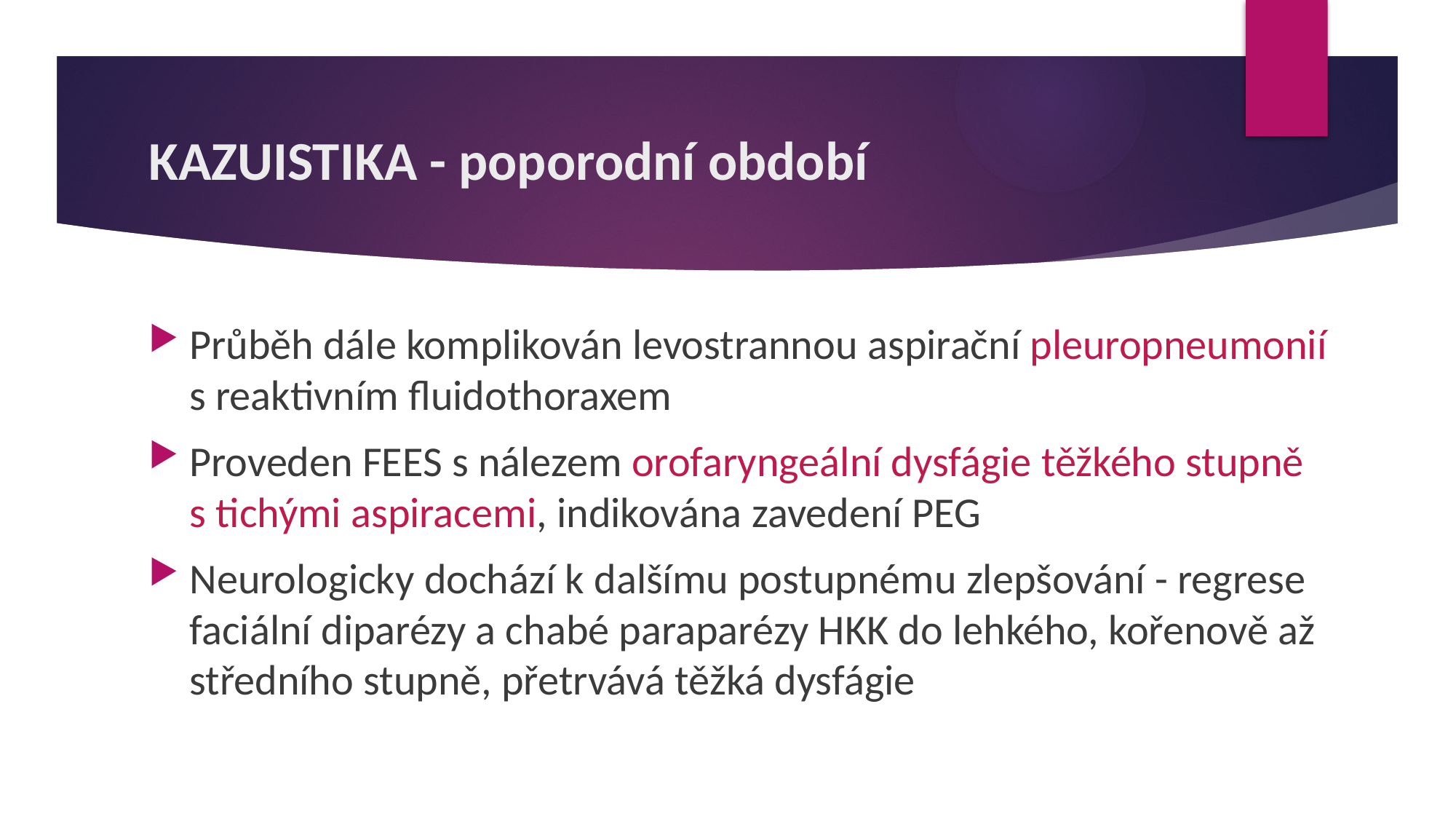

# KAZUISTIKA - poporodní období
Průběh dále komplikován levostrannou aspirační pleuropneumonií     s reaktivním fluidothoraxem
Proveden FEES s nálezem orofaryngeální dysfágie těžkého stupně        s tichými aspiracemi, indikována zavedení PEG
Neurologicky dochází k dalšímu postupnému zlepšování - regrese faciální diparézy a chabé paraparézy HKK do lehkého, kořenově až středního stupně, přetrvává těžká dysfágie